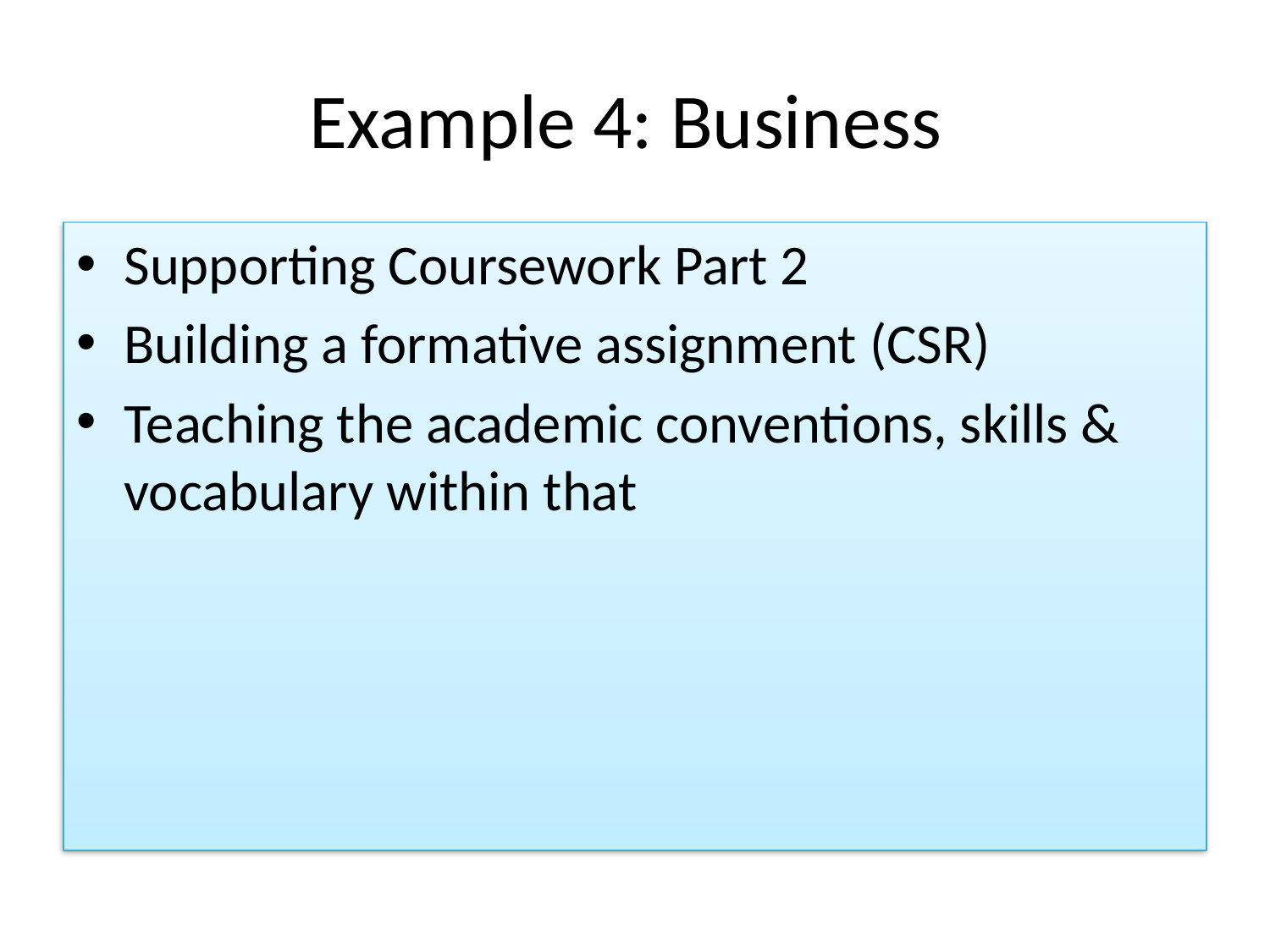

# Example 4: Business
Supporting Coursework Part 2
Building a formative assignment (CSR)
Teaching the academic conventions, skills & vocabulary within that